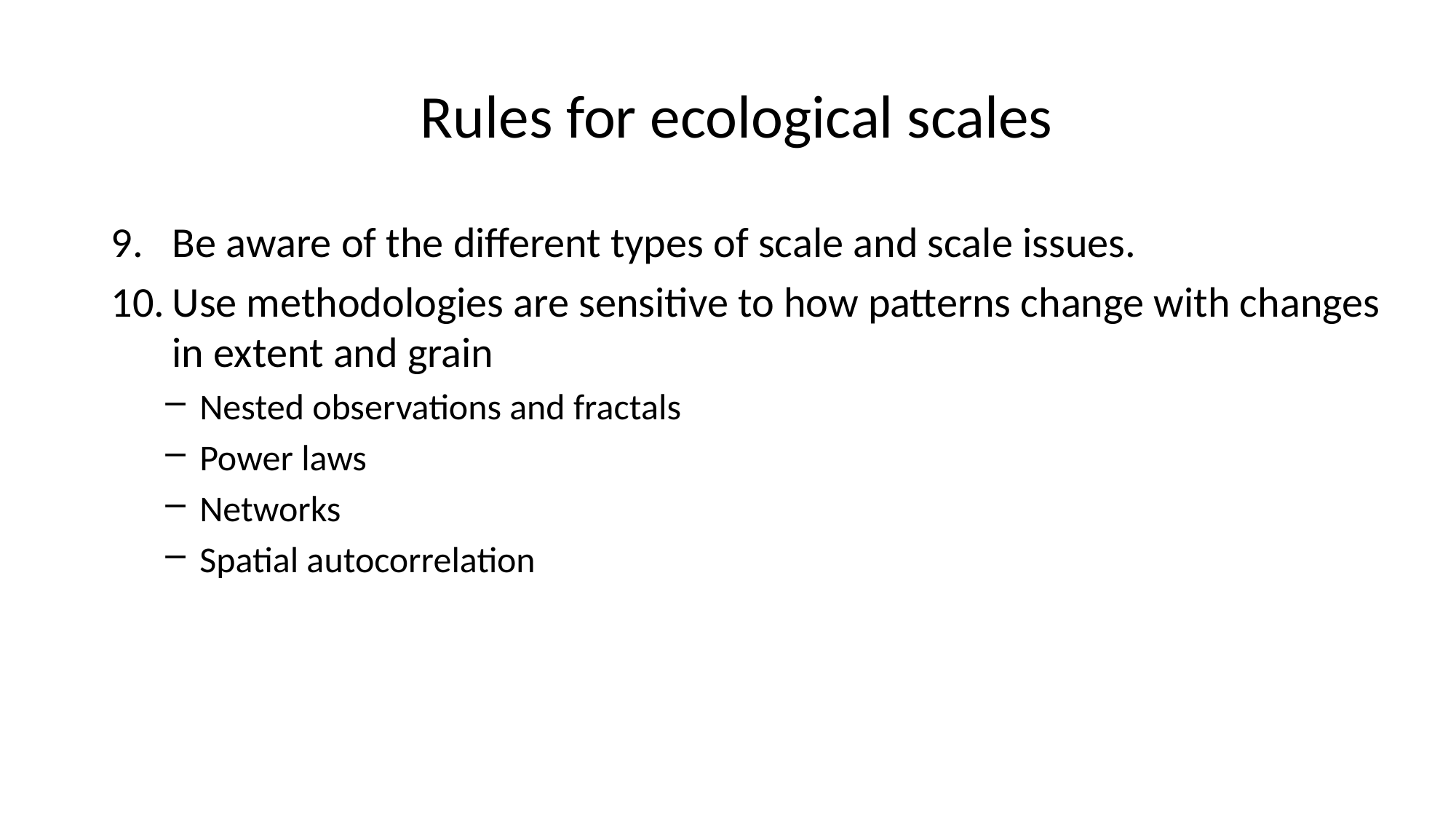

# Rules for ecological scales
Be aware of the different types of scale and scale issues.
Use methodologies are sensitive to how patterns change with changes in extent and grain
Nested observations and fractals
Power laws
Networks
Spatial autocorrelation